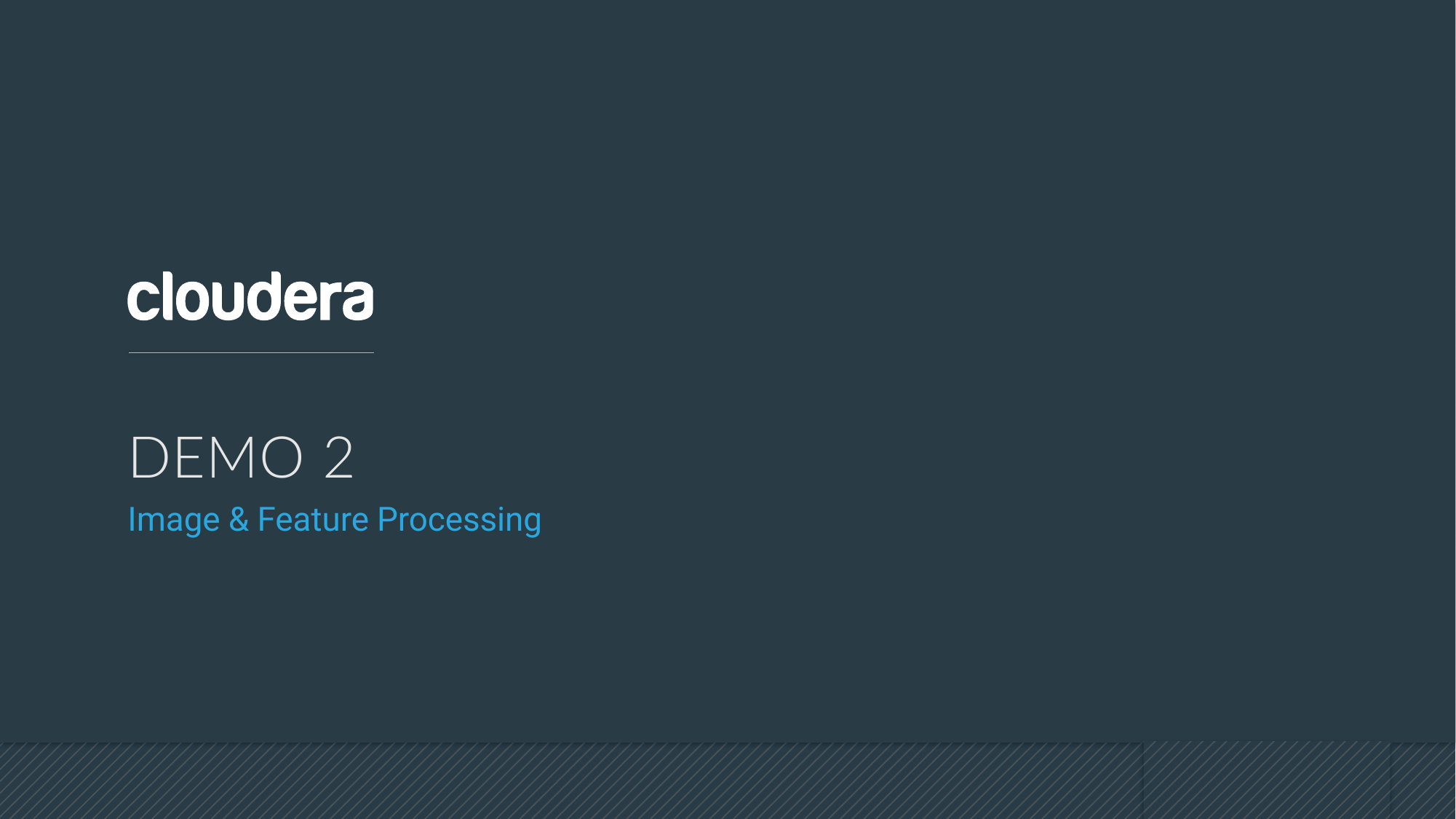

# DEMO 2
Image & Feature Processing